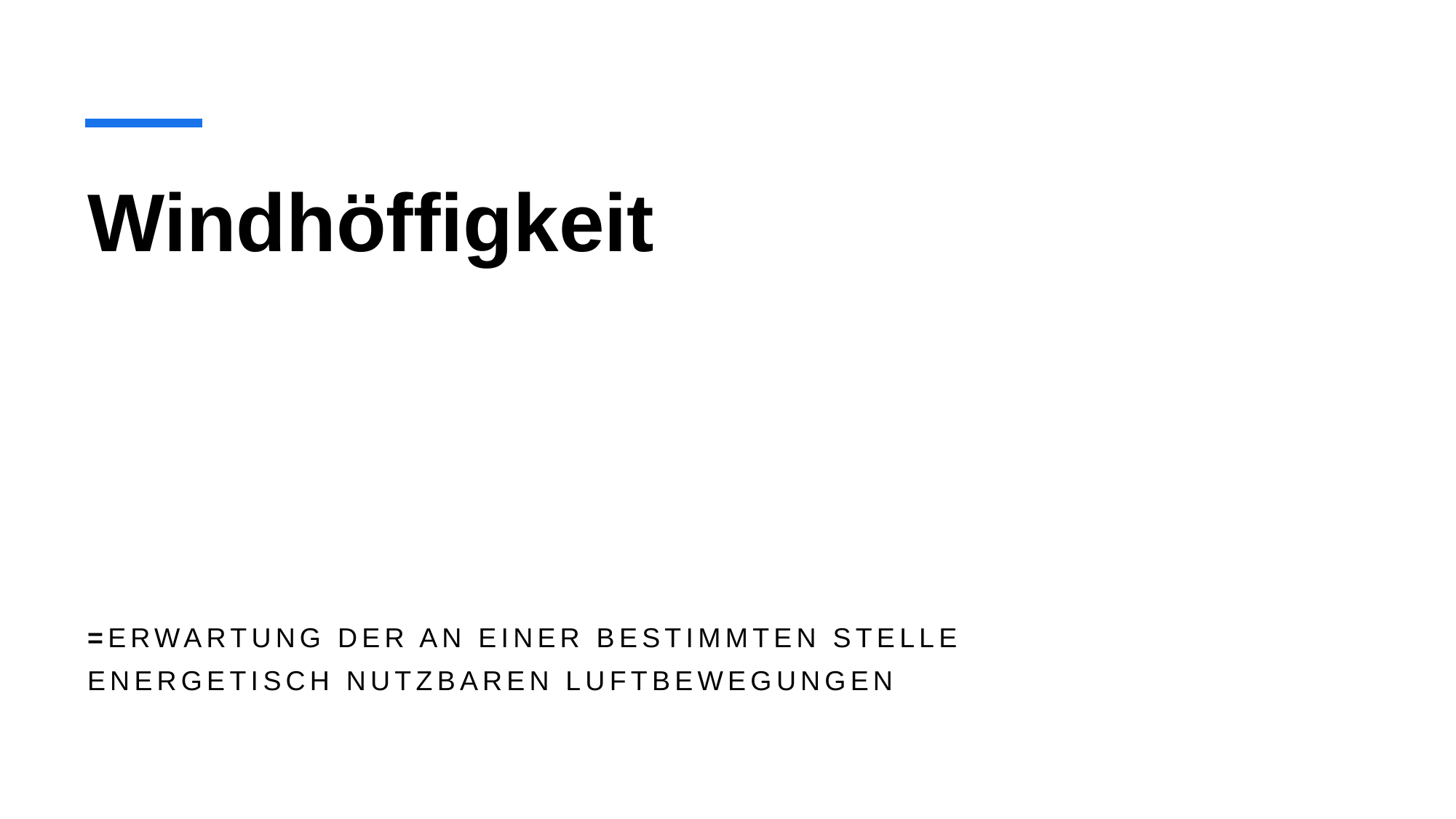

# Windhöffigkeit
=Erwartung der an einer bestimmten Stelle energetisch nutzbaren Luftbewegungen